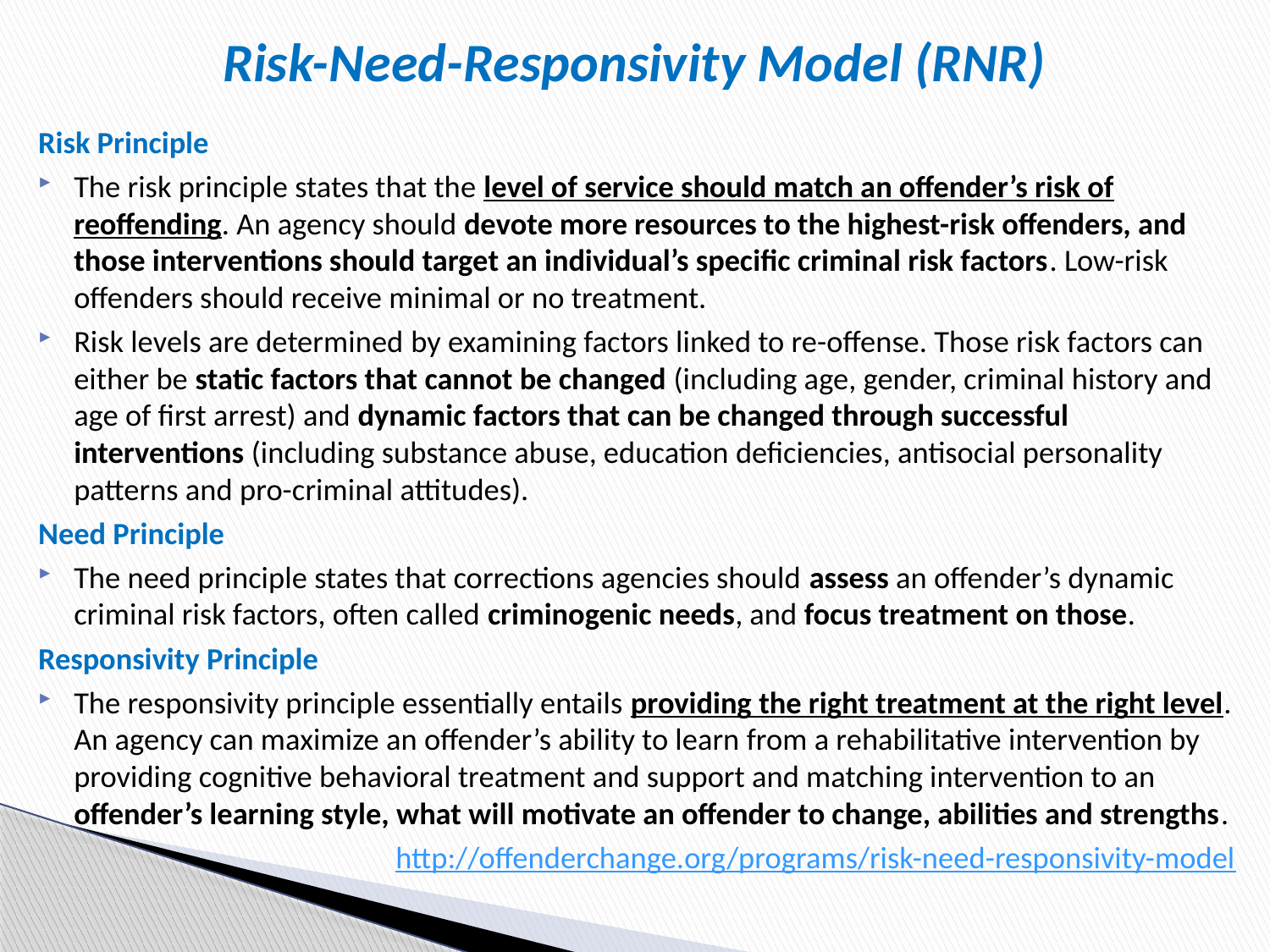

# Risk-Need-Responsivity Model (RNR)
Risk Principle
The risk principle states that the level of service should match an offender’s risk of reoffending. An agency should devote more resources to the highest-risk offenders, and those interventions should target an individual’s specific criminal risk factors. Low-risk offenders should receive minimal or no treatment.
Risk levels are determined by examining factors linked to re-offense. Those risk factors can either be static factors that cannot be changed (including age, gender, criminal history and age of first arrest) and dynamic factors that can be changed through successful interventions (including substance abuse, education deficiencies, antisocial personality patterns and pro-criminal attitudes).
Need Principle
The need principle states that corrections agencies should assess an offender’s dynamic criminal risk factors, often called criminogenic needs, and focus treatment on those.
Responsivity Principle
The responsivity principle essentially entails providing the right treatment at the right level. An agency can maximize an offender’s ability to learn from a rehabilitative intervention by providing cognitive behavioral treatment and support and matching intervention to an offender’s learning style, what will motivate an offender to change, abilities and strengths.
http://offenderchange.org/programs/risk-need-responsivity-model